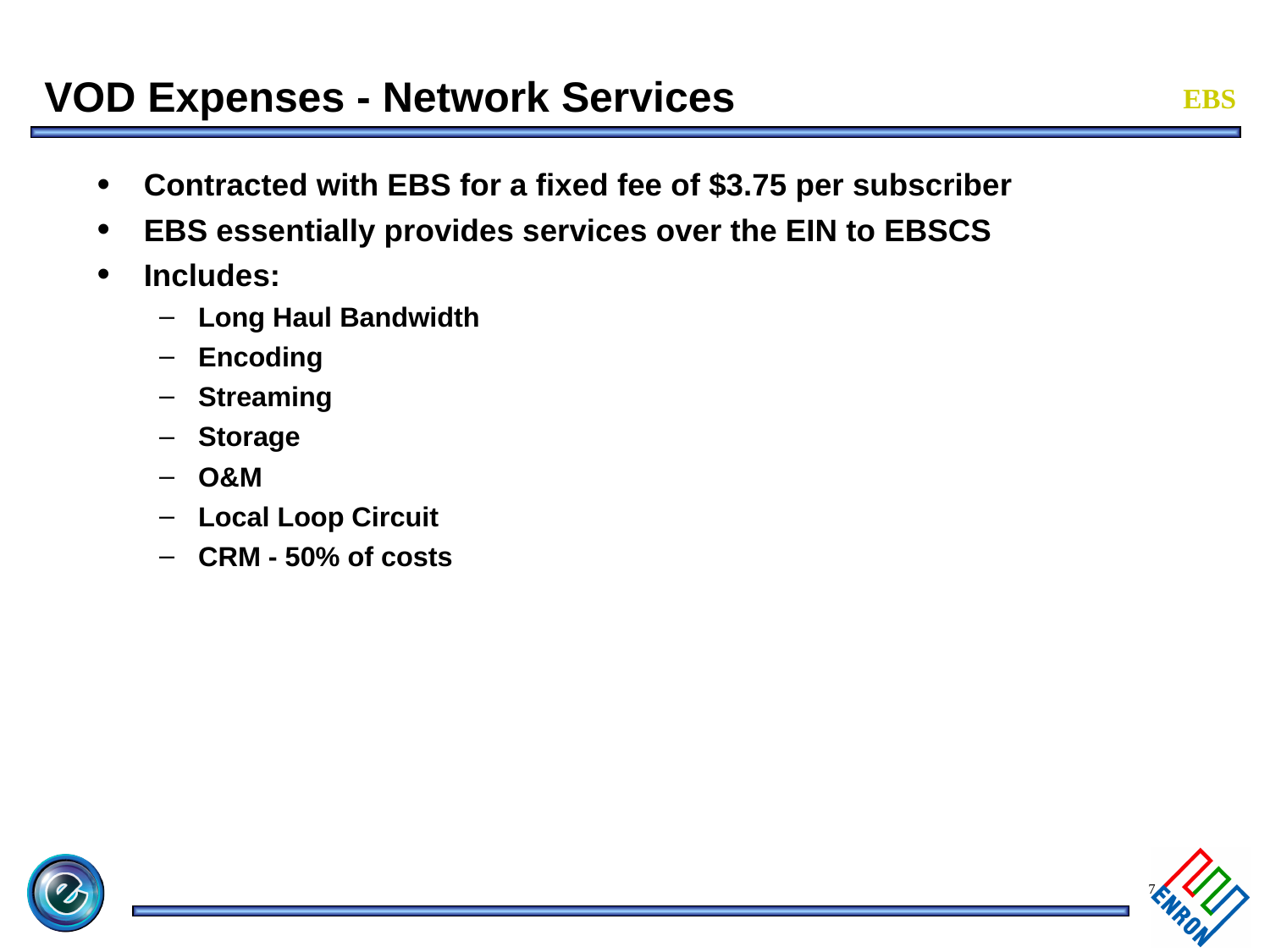

# VOD Expenses - Network Services
Contracted with EBS for a fixed fee of $3.75 per subscriber
EBS essentially provides services over the EIN to EBSCS
Includes:
Long Haul Bandwidth
Encoding
Streaming
Storage
O&M
Local Loop Circuit
CRM - 50% of costs